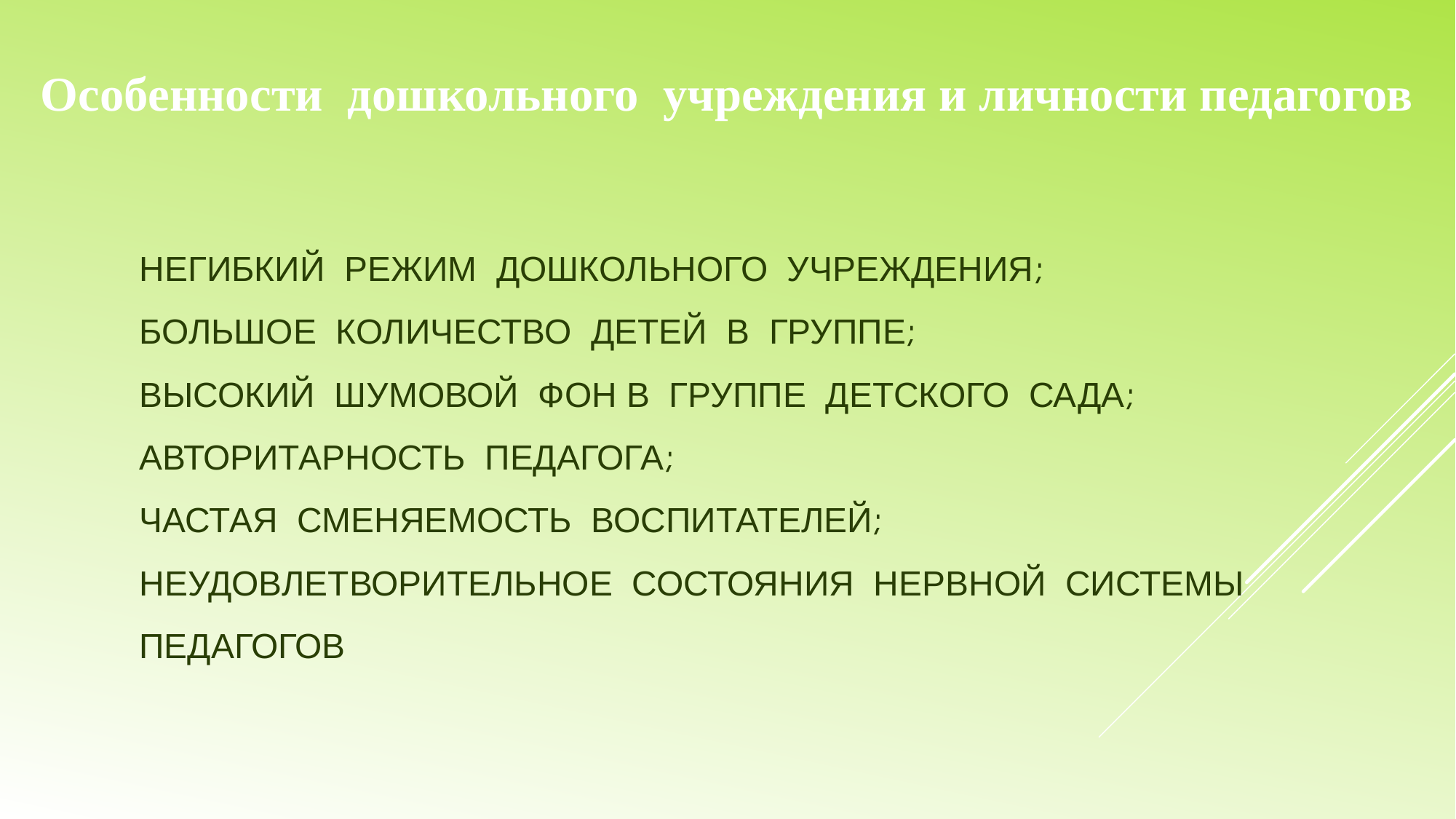

Особенности  дошкольного  учреждения и личности педагогов
# негибкий  режим  дошкольного  учреждения; большое  количество  детей  в  группе; высокий  шумовой  фон в  группе  детского  сада; авторитарность  педагога; частая  сменяемость  воспитателей; неудовлетворительное  состояния  нервной  системы  педагогов